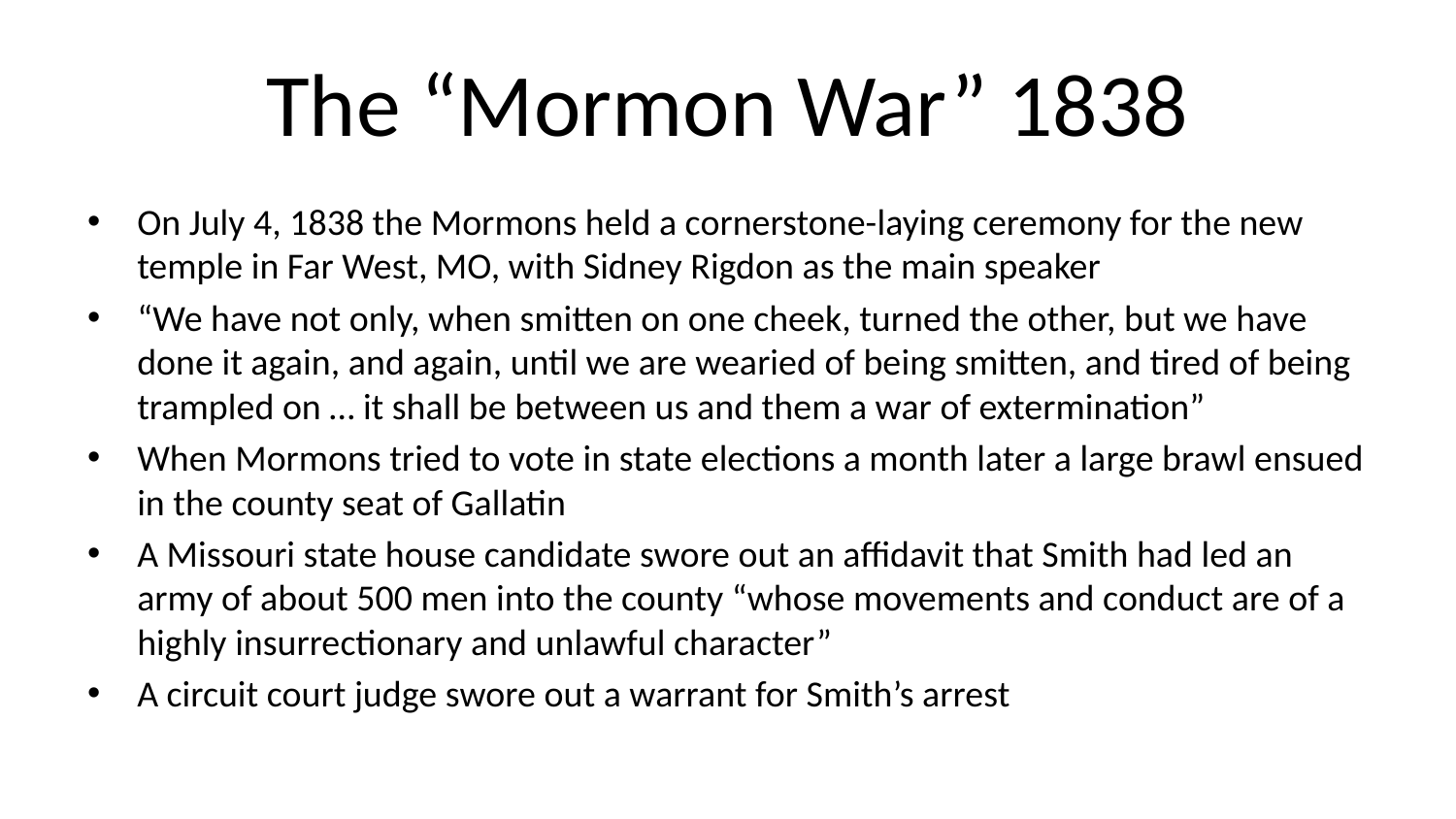

# The “Mormon War” 1838
On July 4, 1838 the Mormons held a cornerstone-laying ceremony for the new temple in Far West, MO, with Sidney Rigdon as the main speaker
“We have not only, when smitten on one cheek, turned the other, but we have done it again, and again, until we are wearied of being smitten, and tired of being trampled on … it shall be between us and them a war of extermination”
When Mormons tried to vote in state elections a month later a large brawl ensued in the county seat of Gallatin
A Missouri state house candidate swore out an affidavit that Smith had led an army of about 500 men into the county “whose movements and conduct are of a highly insurrectionary and unlawful character”
A circuit court judge swore out a warrant for Smith’s arrest